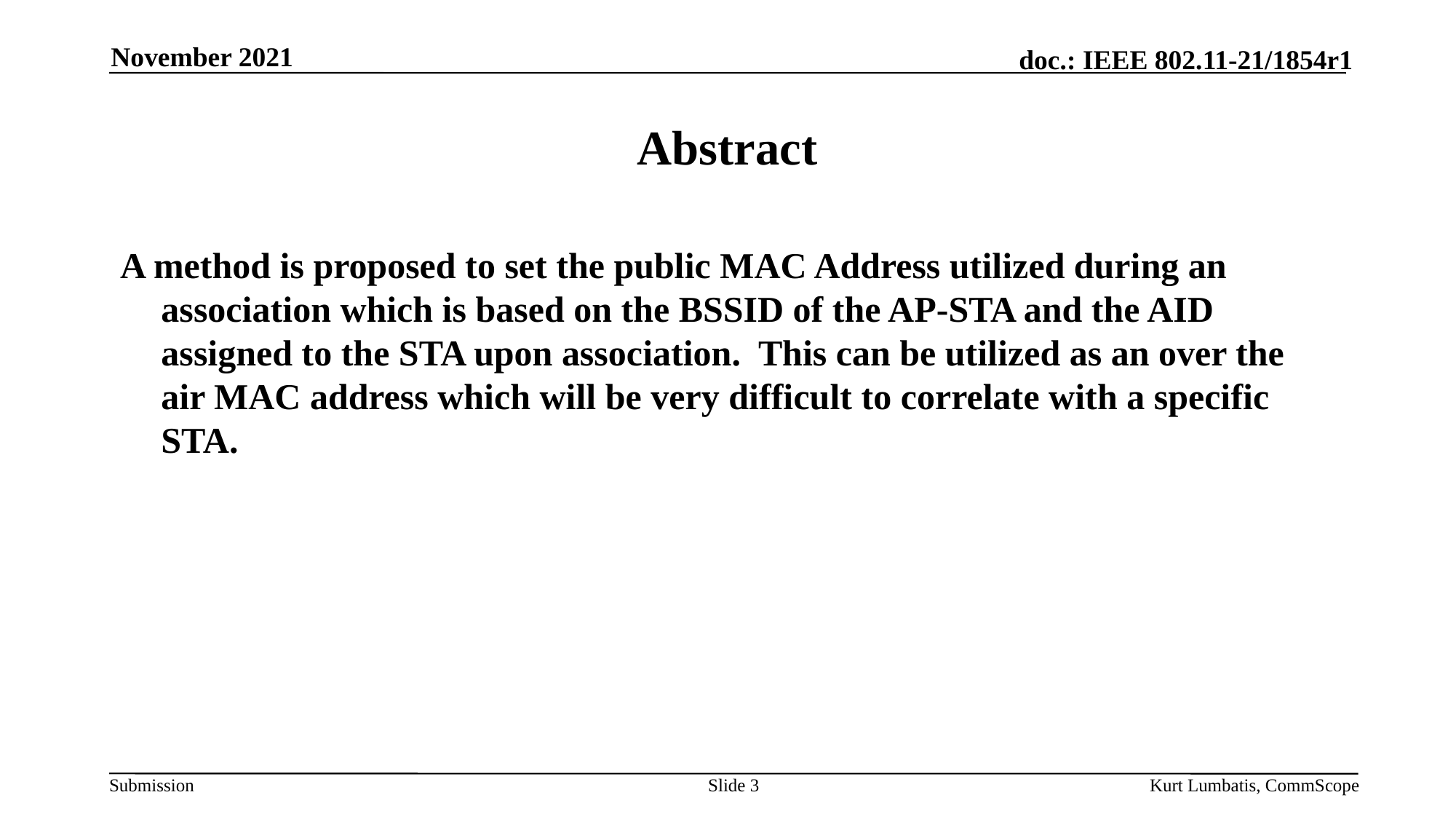

November 2021
# Abstract
A method is proposed to set the public MAC Address utilized during an association which is based on the BSSID of the AP-STA and the AID assigned to the STA upon association.  This can be utilized as an over the air MAC address which will be very difficult to correlate with a specific STA.
Slide 3
Kurt Lumbatis, CommScope